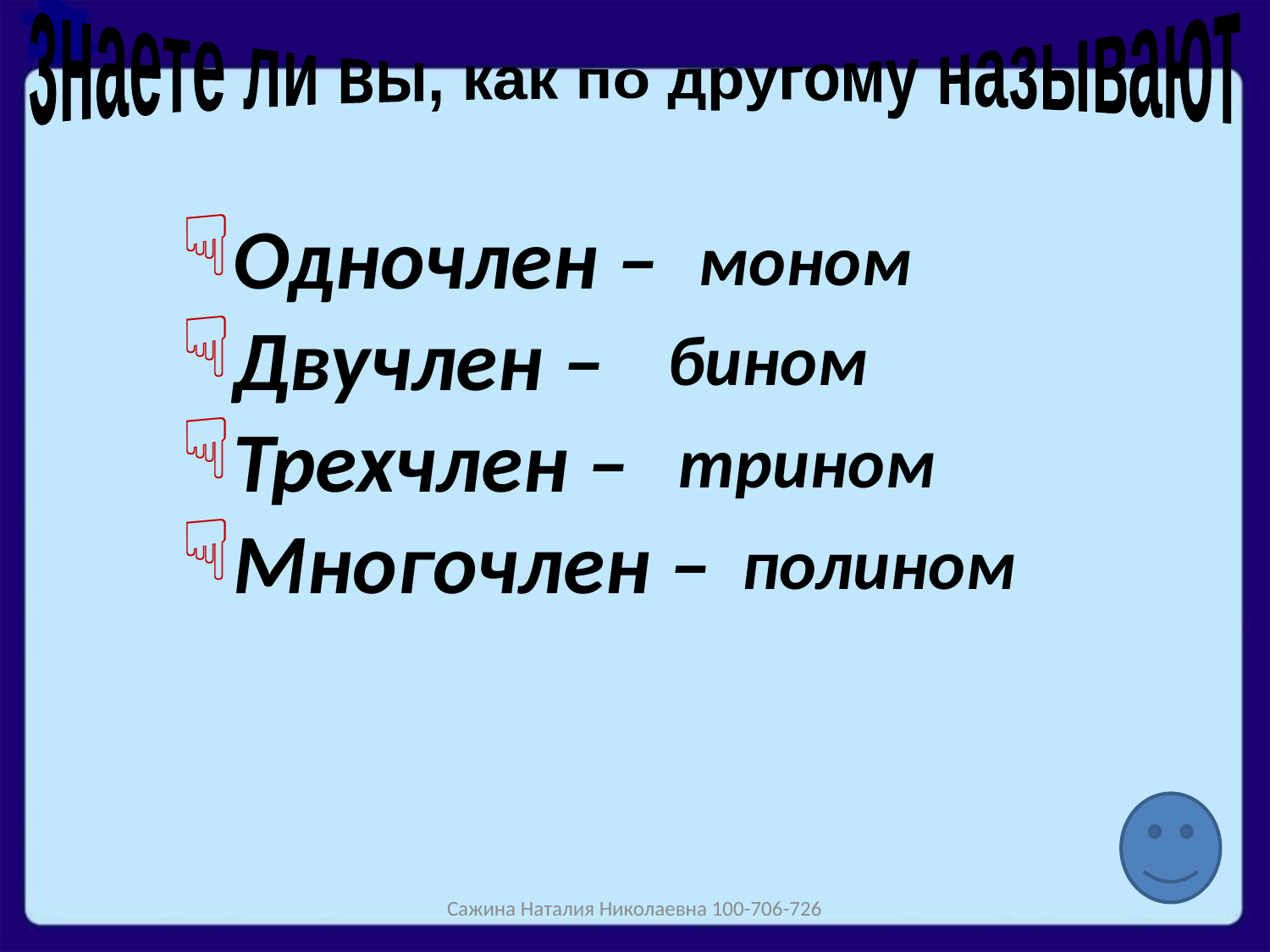

знаете ли вы, как по другому называют
Одночлен –
Двучлен –
Трехчлен –
Многочлен –
моном
бином
трином
полином

Сажина Наталия Николаевна 100-706-726